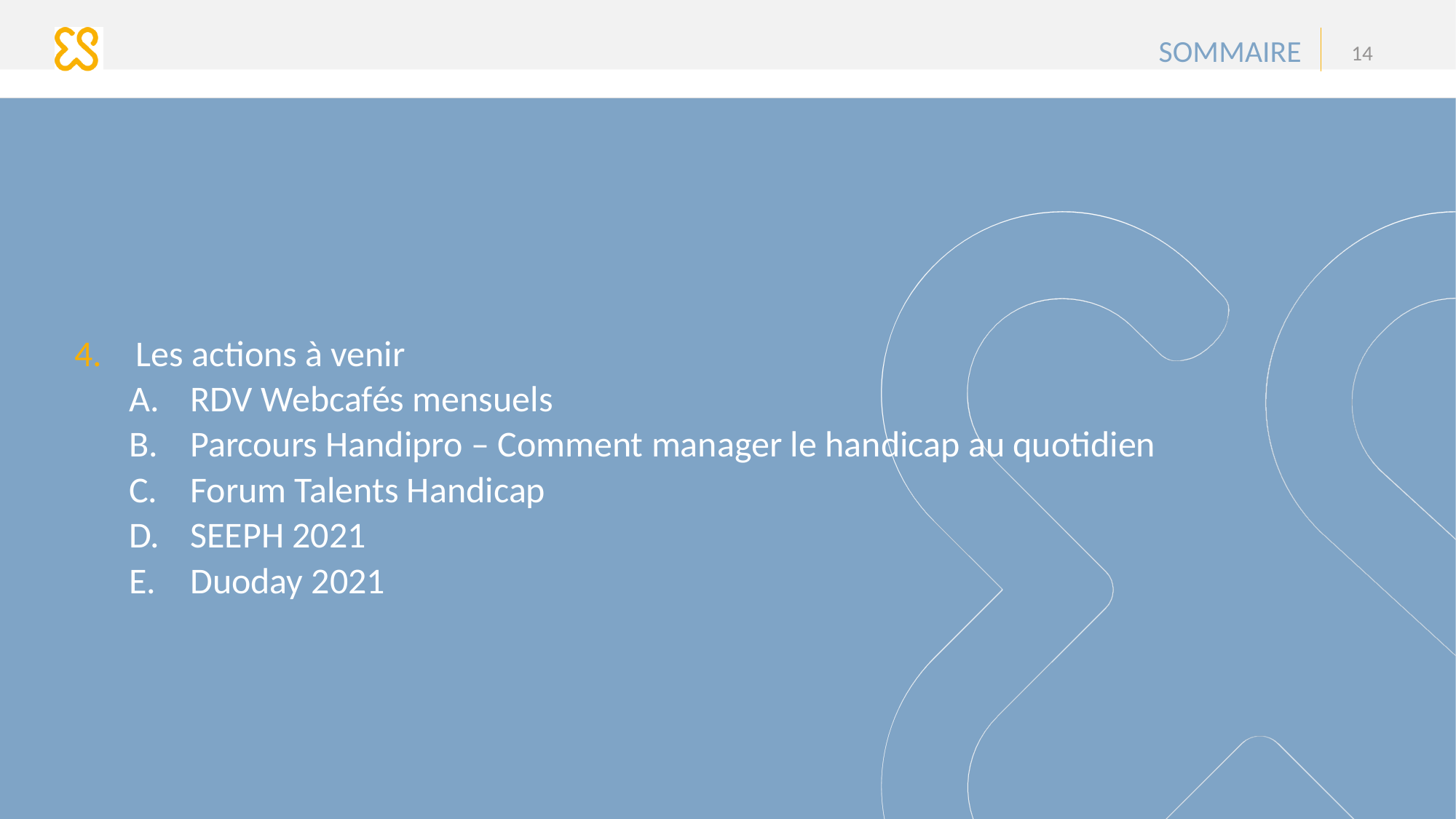

14
SOMMAIRE

Les actions à venir
RDV Webcafés mensuels
Parcours Handipro – Comment manager le handicap au quotidien
Forum Talents Handicap
SEEPH 2021
Duoday 2021